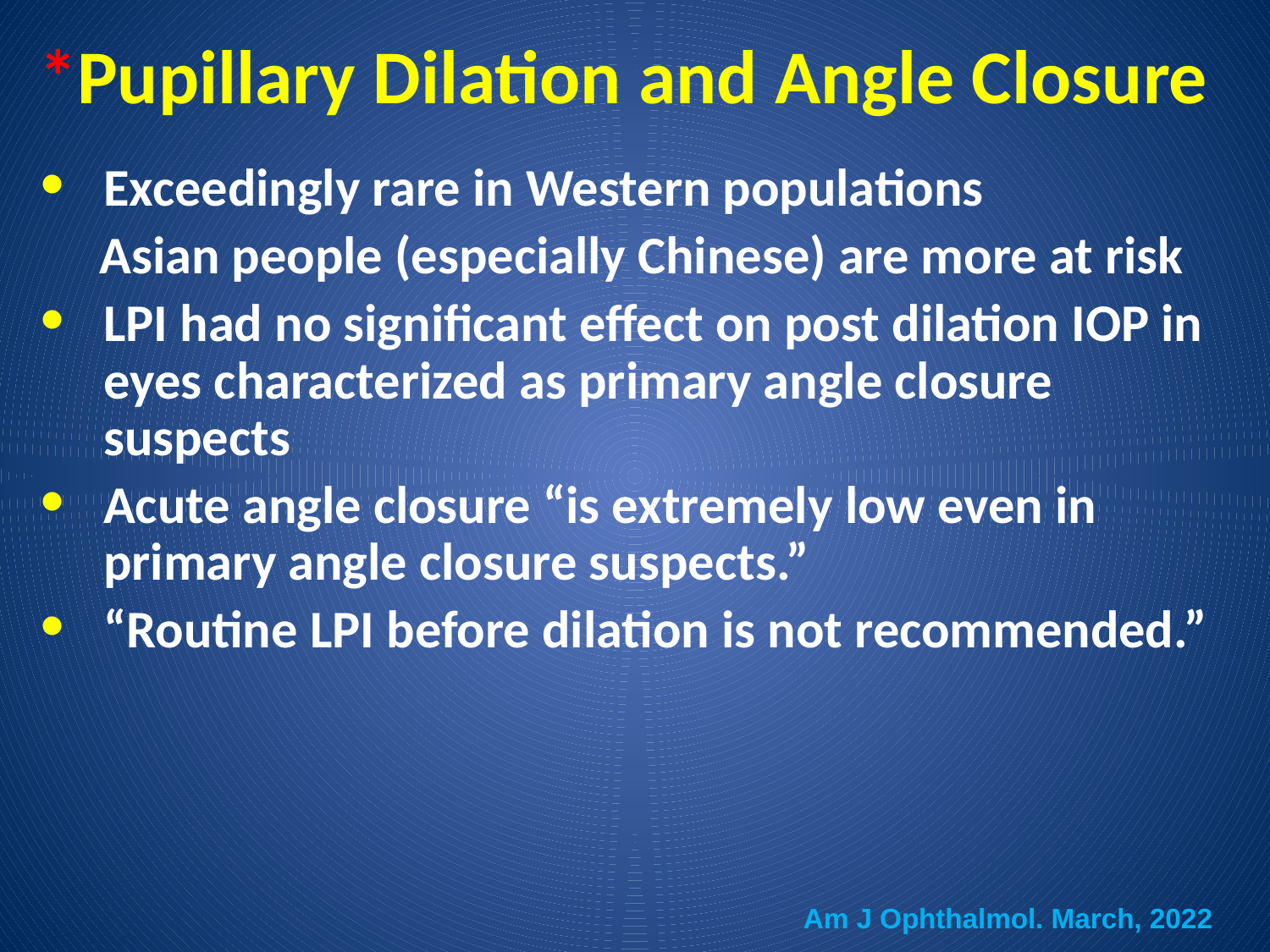

# *Pupillary Dilation and Angle Closure
Exceedingly rare in Western populations
     Asian people (especially Chinese) are more at risk
LPI had no significant effect on post dilation IOP in eyes characterized as primary angle closure suspects
Acute angle closure “is extremely low even in primary angle closure suspects.”
“Routine LPI before dilation is not recommended.”
Am J Ophthalmol. March, 2022